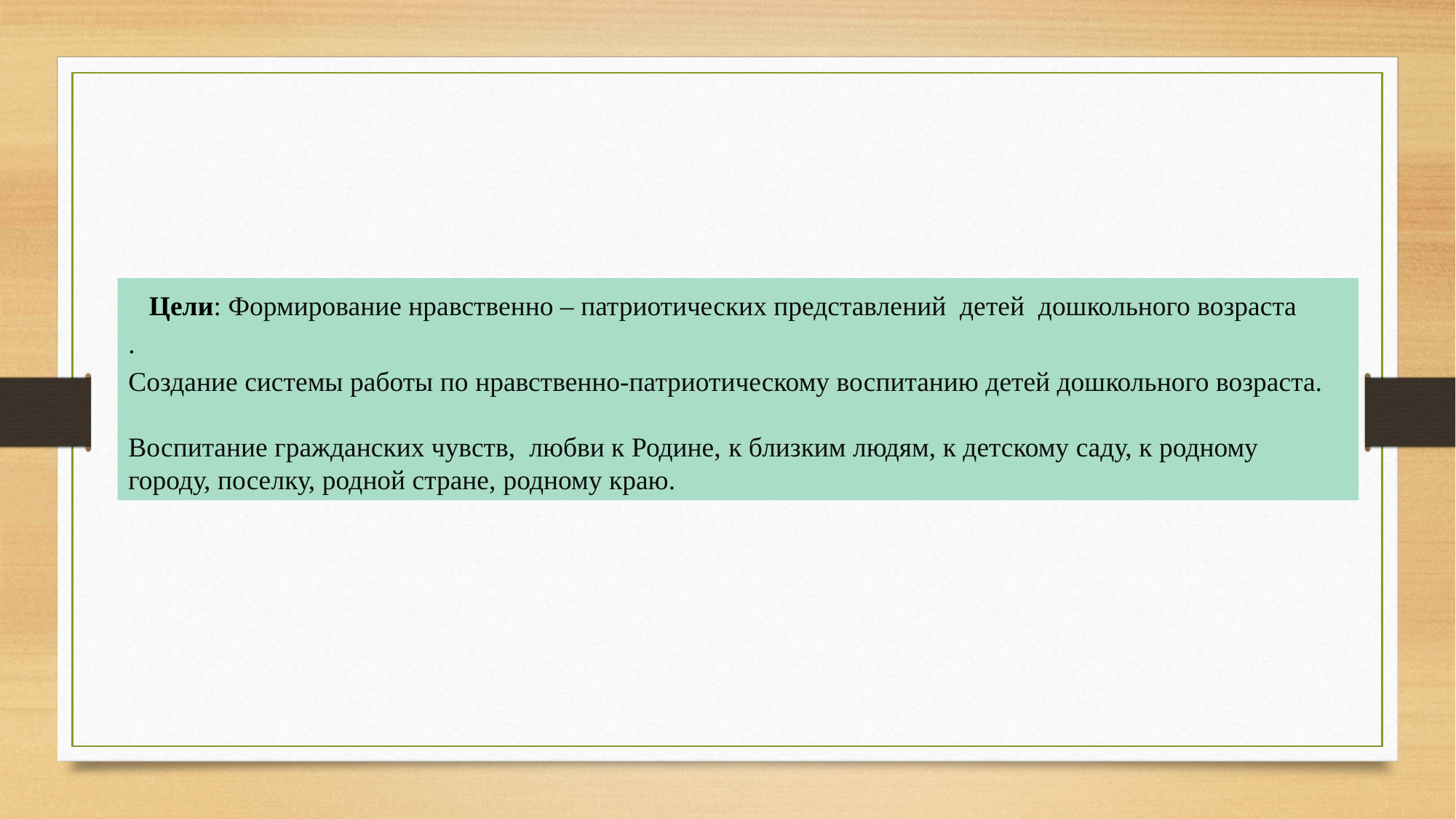

Цели: Формирование нравственно – патриотических представлений  детей  дошкольного возраста
.
Создание системы работы по нравственно-патриотическому воспитанию детей дошкольного возраста.

Воспитание гражданских чувств,  любви к Родине, к близким людям, к детскому саду, к родному городу, поселку, родной стране, родному краю.